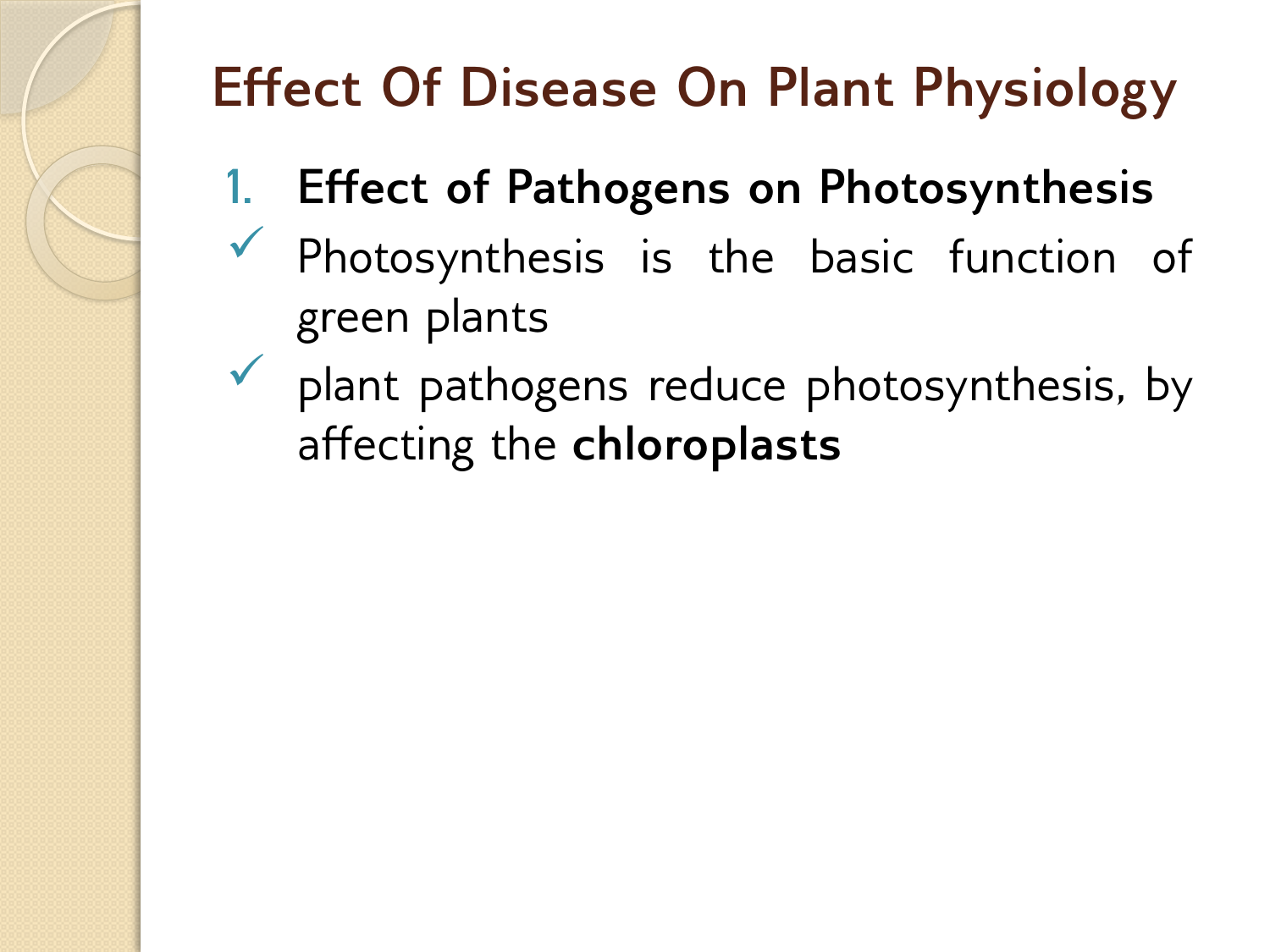

# Effect Of Disease On Plant Physiology
Effect of Pathogens on Photosynthesis
Photosynthesis is the basic function of green plants
plant pathogens reduce photosynthesis, by affecting the chloroplasts